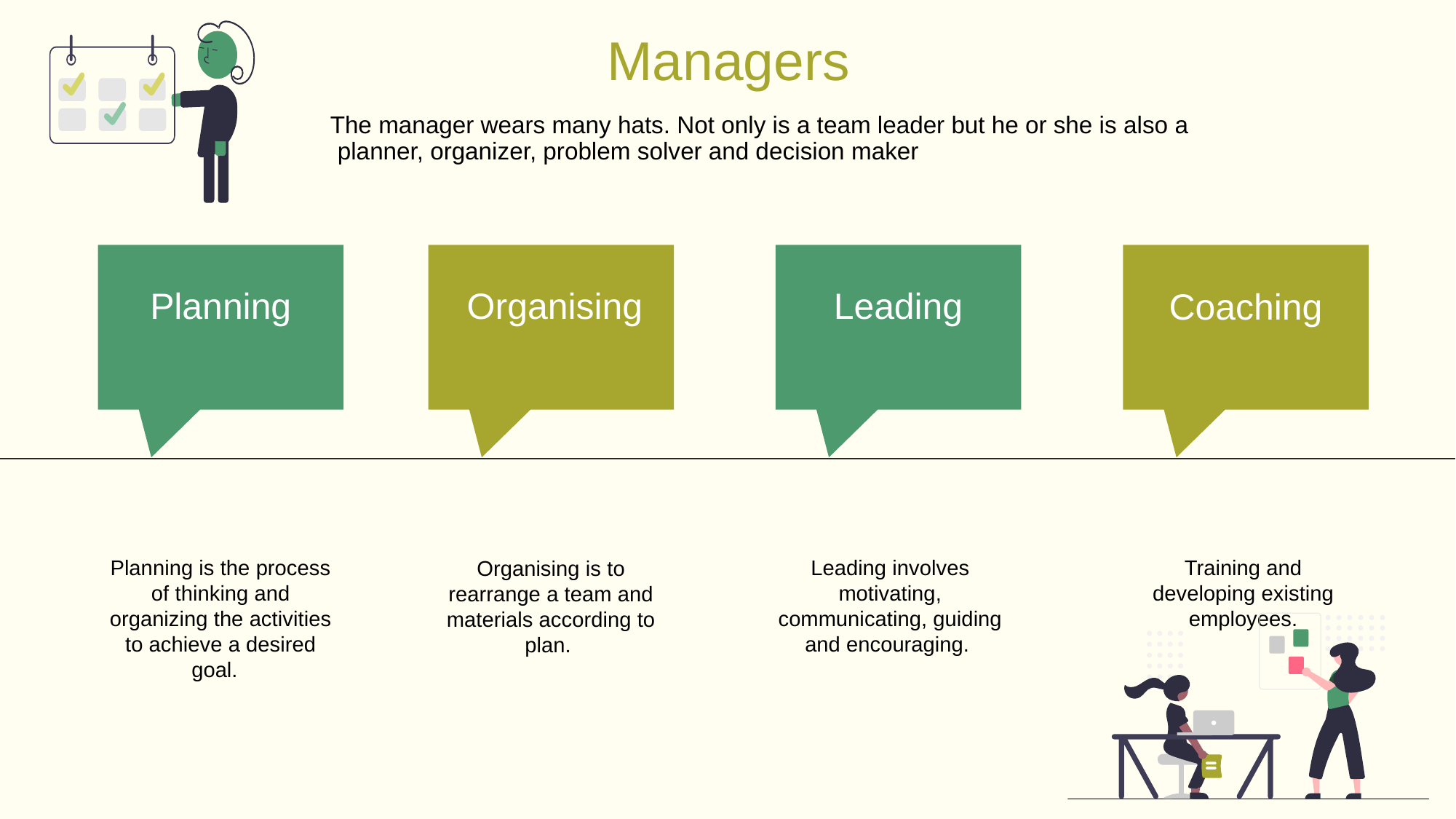

Managers
   The manager wears many hats. Not only is a team leader but he or she is also a planner, organizer, problem solver and decision maker

Organising
Leading
Planning
 Coaching

Planning is the process of thinking and organizing the activities to achieve a desired goal.
Leading involves motivating, communicating, guiding and encouraging.
Training and developing existing employees.
Organising is to rearrange a team and materials according to plan.